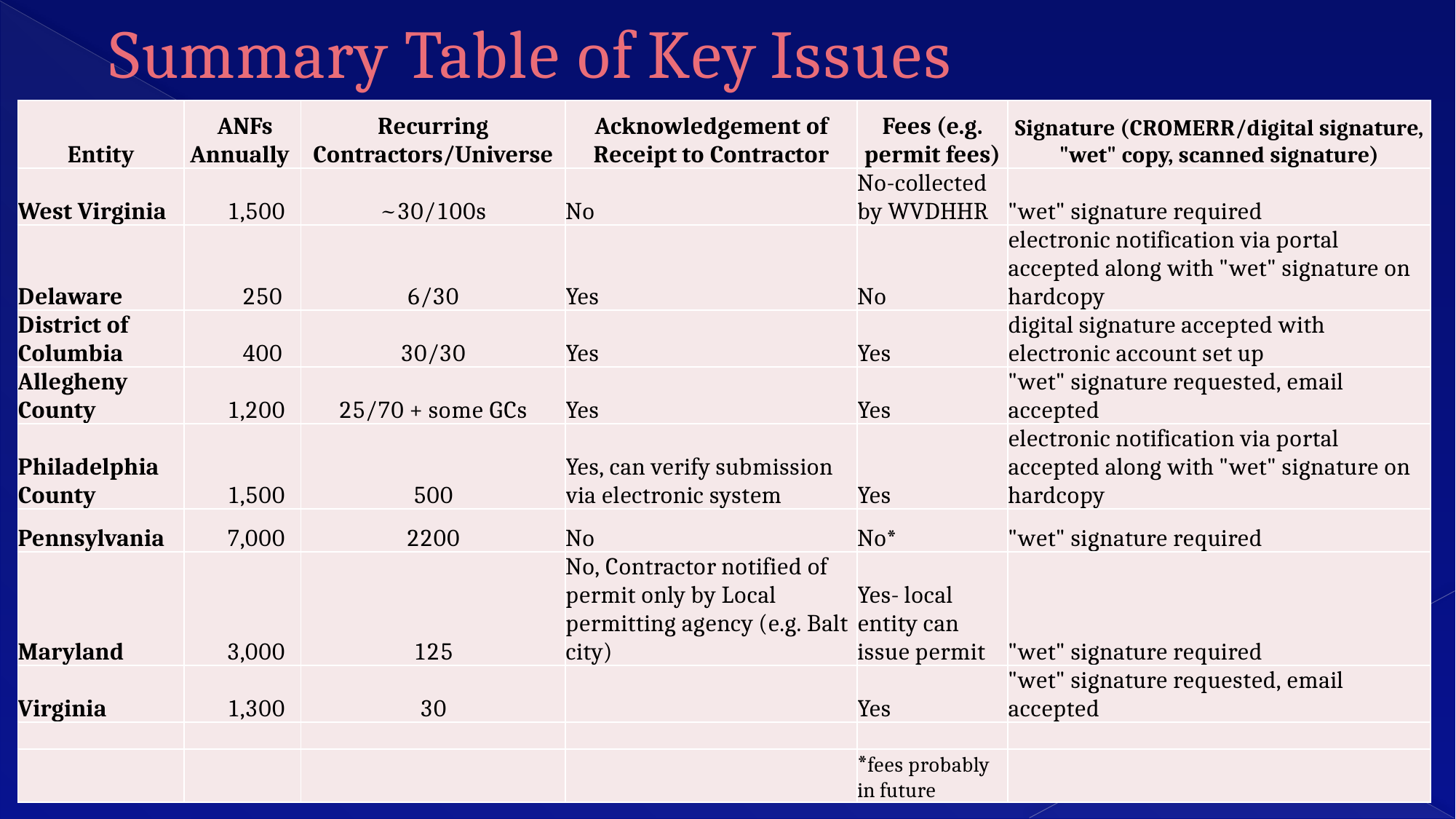

Summary Table of Key Issues
| Entity | ANFs Annually | Recurring Contractors/Universe | Acknowledgement of Receipt to Contractor | Fees (e.g. permit fees) | Signature (CROMERR/digital signature, "wet" copy, scanned signature) |
| --- | --- | --- | --- | --- | --- |
| West Virginia | 1,500 | ~30/100s | No | No-collected by WVDHHR | "wet" signature required |
| Delaware | 250 | 6/30 | Yes | No | electronic notification via portal accepted along with "wet" signature on hardcopy |
| District of Columbia | 400 | 30/30 | Yes | Yes | digital signature accepted with electronic account set up |
| Allegheny County | 1,200 | 25/70 + some GCs | Yes | Yes | "wet" signature requested, email accepted |
| Philadelphia County | 1,500 | 500 | Yes, can verify submission via electronic system | Yes | electronic notification via portal accepted along with "wet" signature on hardcopy |
| Pennsylvania | 7,000 | 2200 | No | No\* | "wet" signature required |
| Maryland | 3,000 | 125 | No, Contractor notified of permit only by Local permitting agency (e.g. Balt city) | Yes- local entity can issue permit | "wet" signature required |
| Virginia | 1,300 | 30 |  | Yes | "wet" signature requested, email accepted |
|  |  |  |  |  |  |
|  |  |  |  | \*fees probably in future |  |